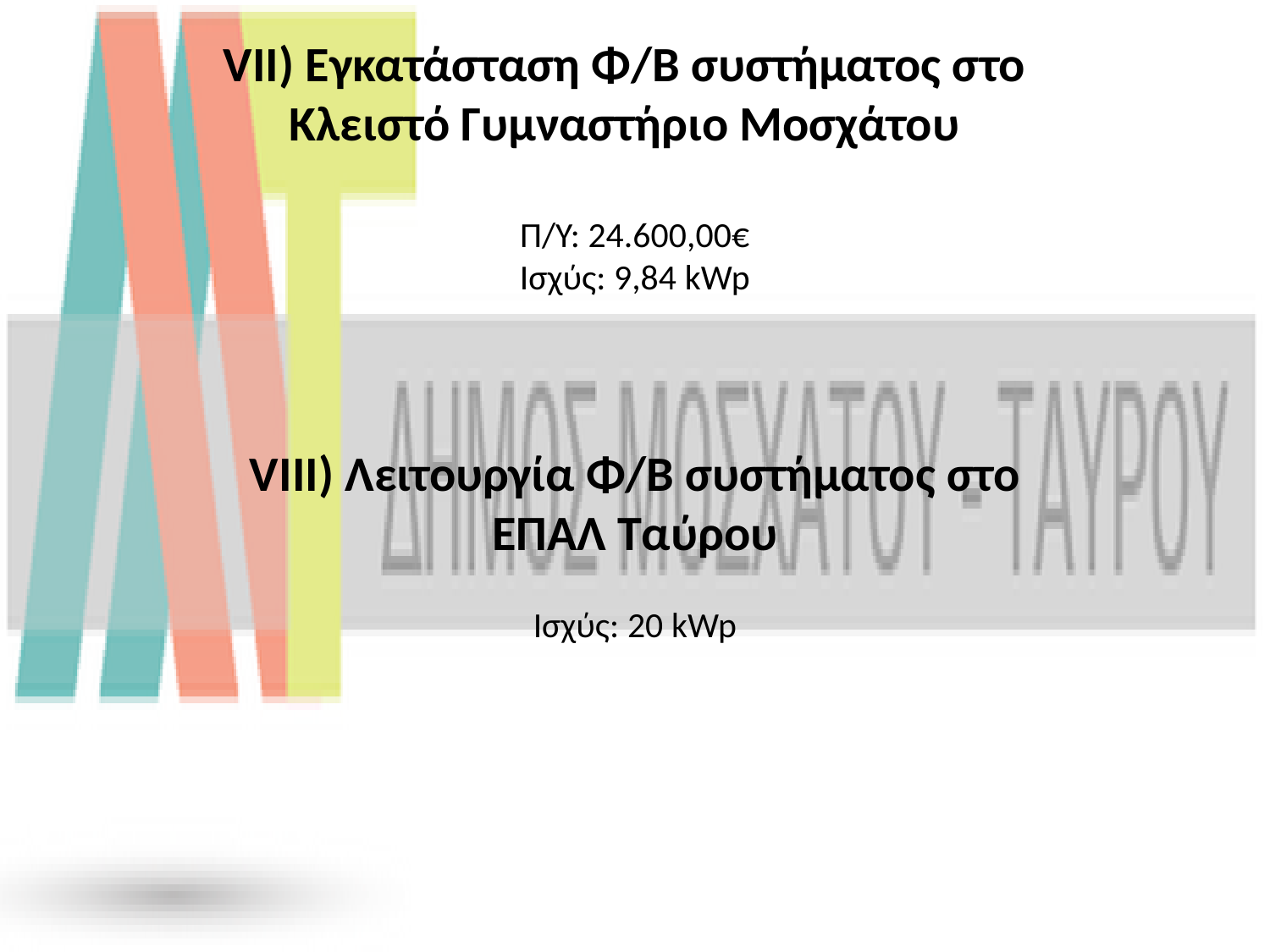

VΙI) Εγκατάσταση Φ/Β συστήματος στο Κλειστό Γυμναστήριο Μοσχάτου
Π/Υ: 24.600,00€
Ισχύς: 9,84 kWp
VΙII) Λειτουργία Φ/Β συστήματος στο ΕΠΑΛ Ταύρου
Ισχύς: 20 kWp